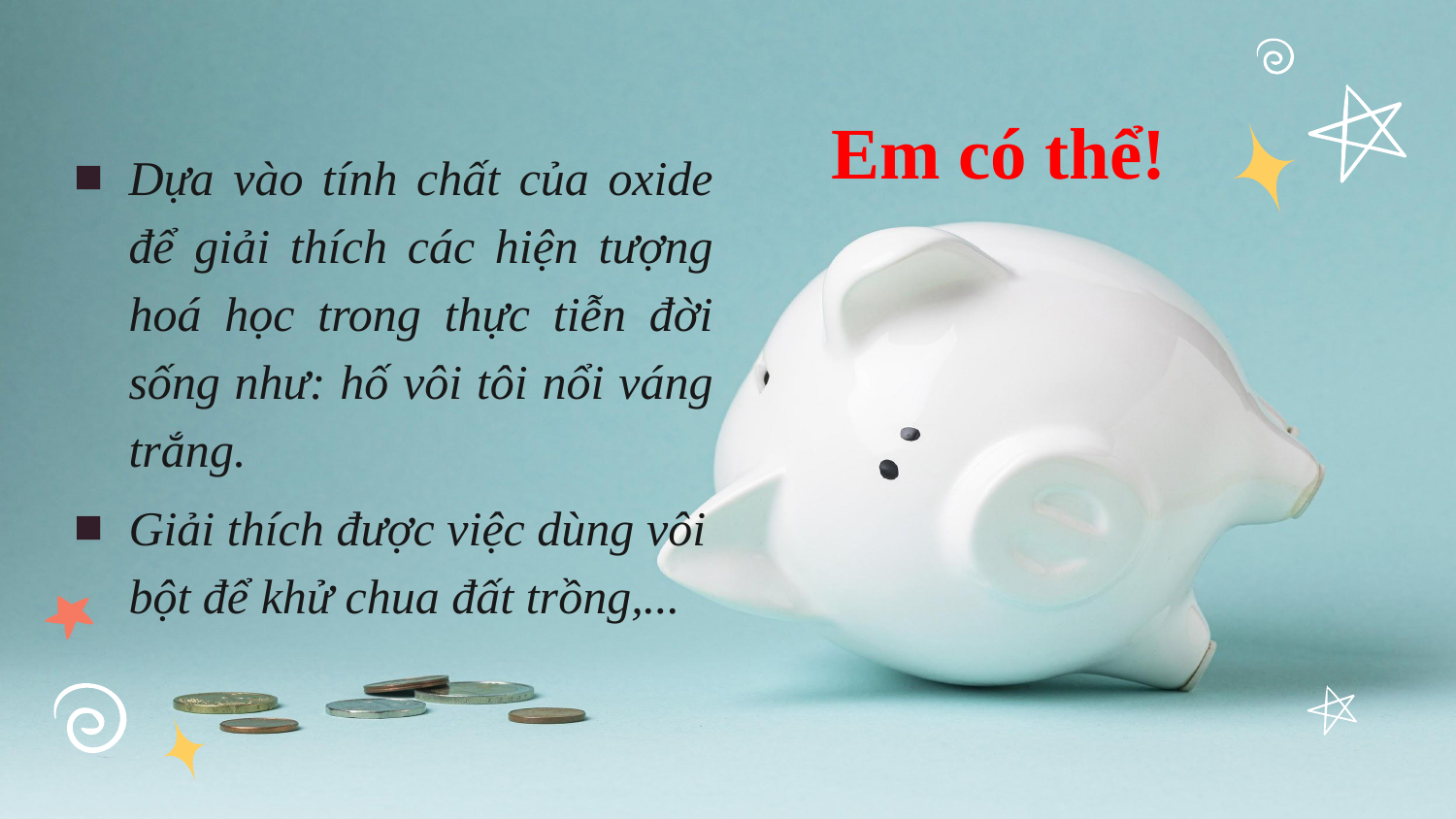

Em có thể!
Dựa vào tính chất của oxide để giải thích các hiện tượng hoá học trong thực tiễn đời sống như: hố vôi tôi nổi váng trắng.
Giải thích được việc dùng vôi bột để khử chua đất trồng,...